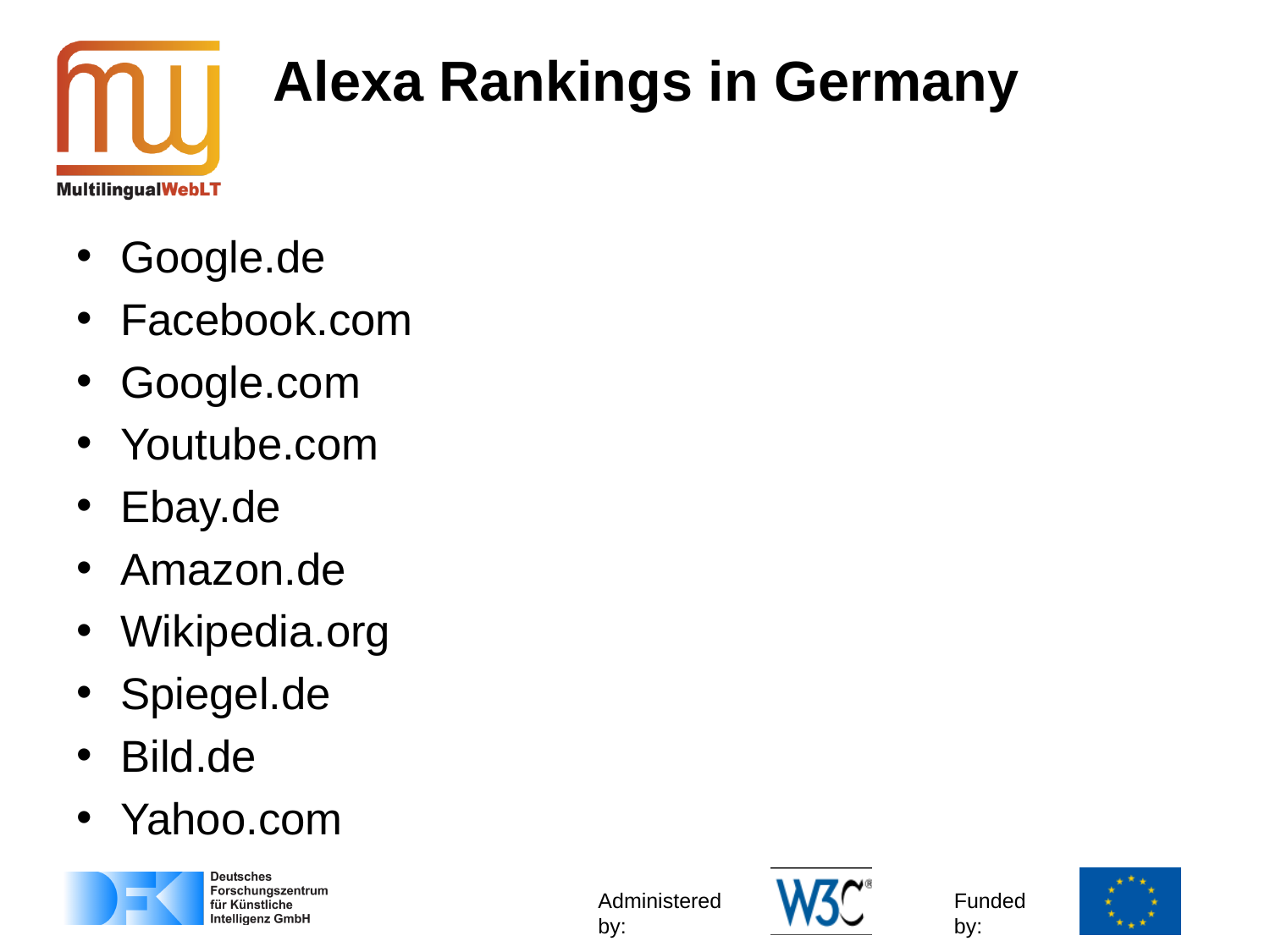

# Alexa Rankings in Germany
Google.de
Facebook.com
Google.com
Youtube.com
Ebay.de
Amazon.de
Wikipedia.org
Spiegel.de
Bild.de
Yahoo.com